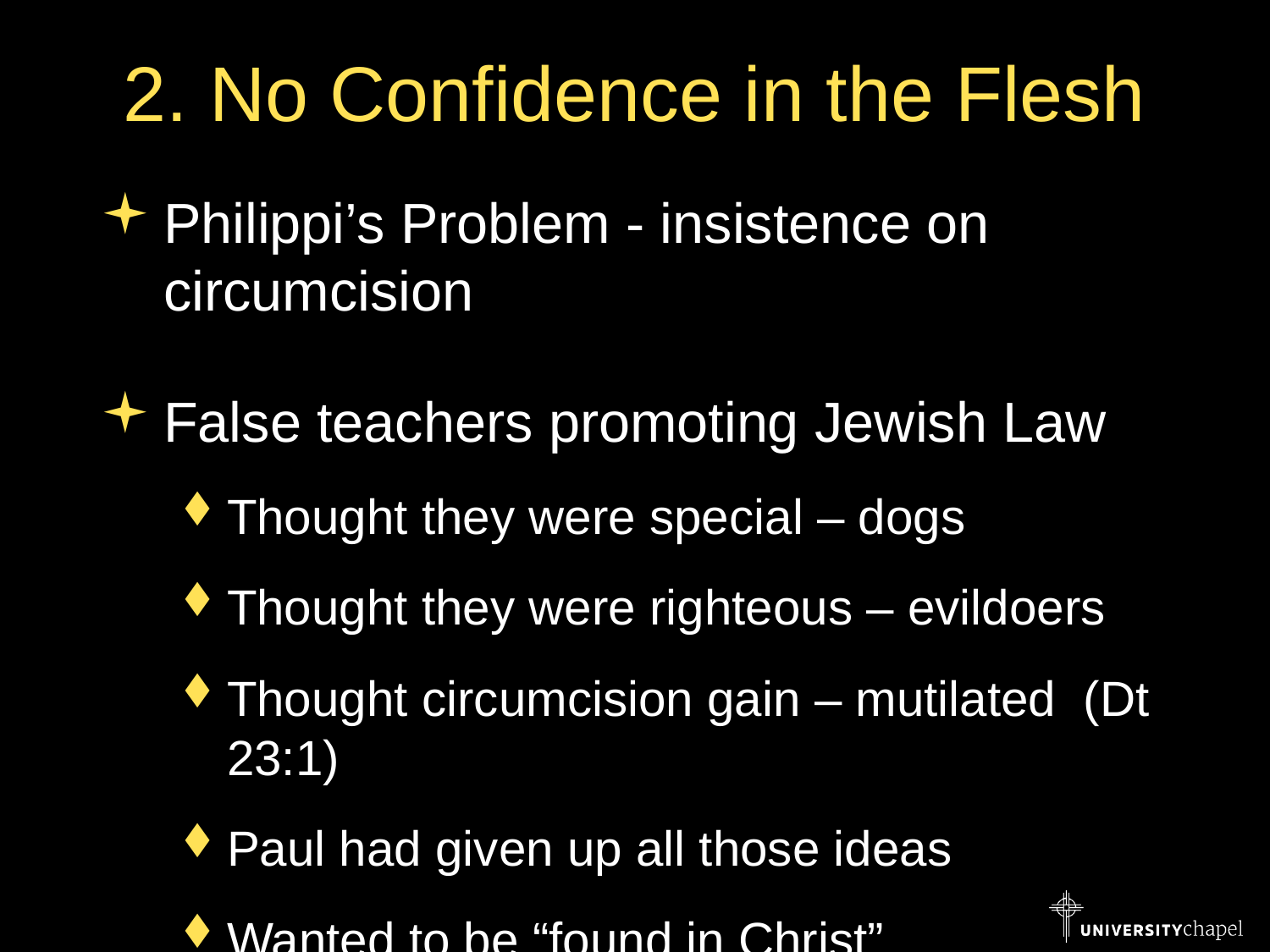

# 2. No Confidence in the Flesh
Philippi’s Problem - insistence on circumcision
False teachers promoting Jewish Law
Thought they were special – dogs
Thought they were righteous – evildoers
Thought circumcision gain – mutilated  (Dt 23:1)
Paul had given up all those ideas
Wanted to be “found in Christ”